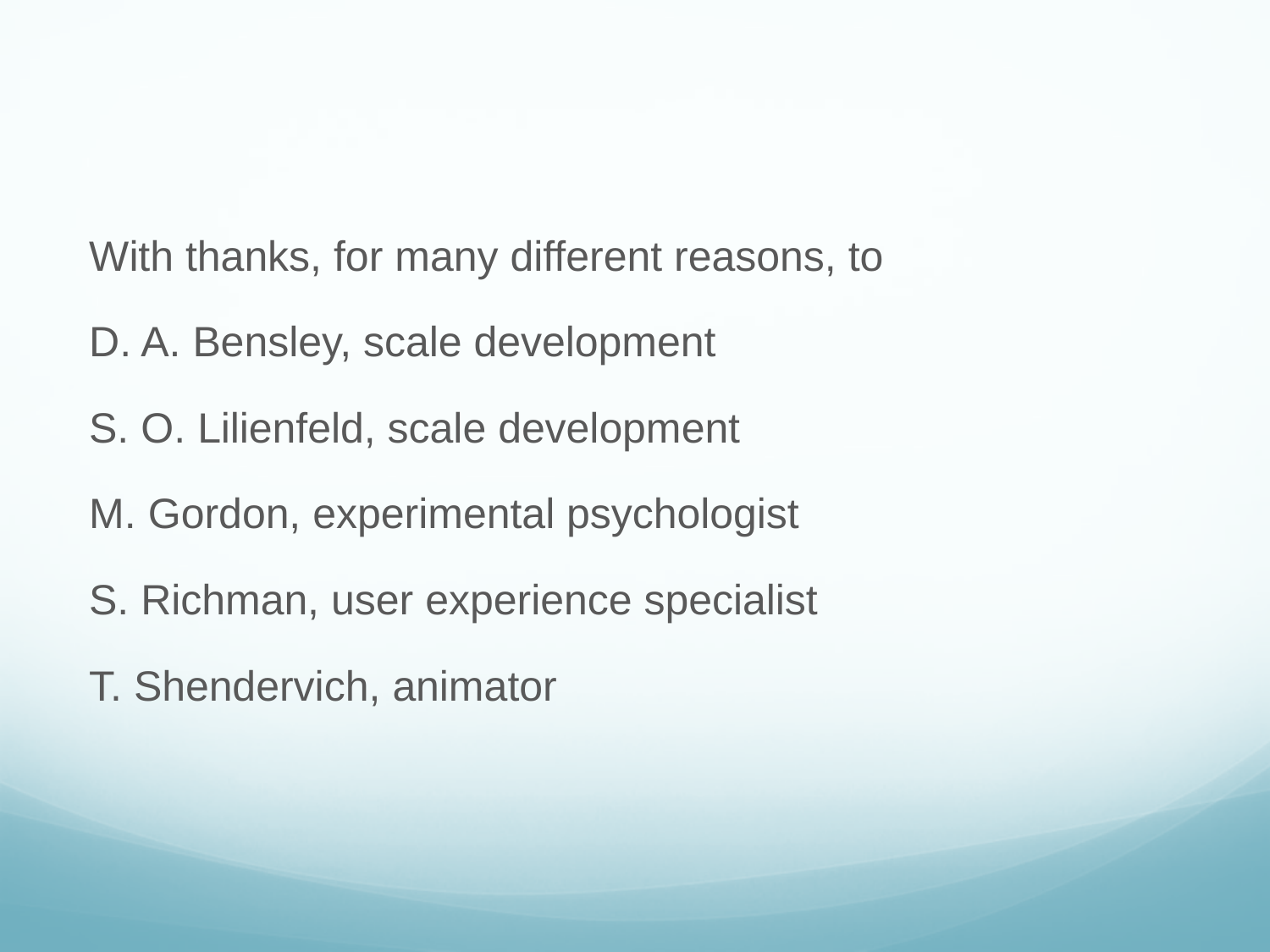

#
With thanks, for many different reasons, to
D. A. Bensley, scale development
S. O. Lilienfeld, scale development
M. Gordon, experimental psychologist
S. Richman, user experience specialist
T. Shendervich, animator